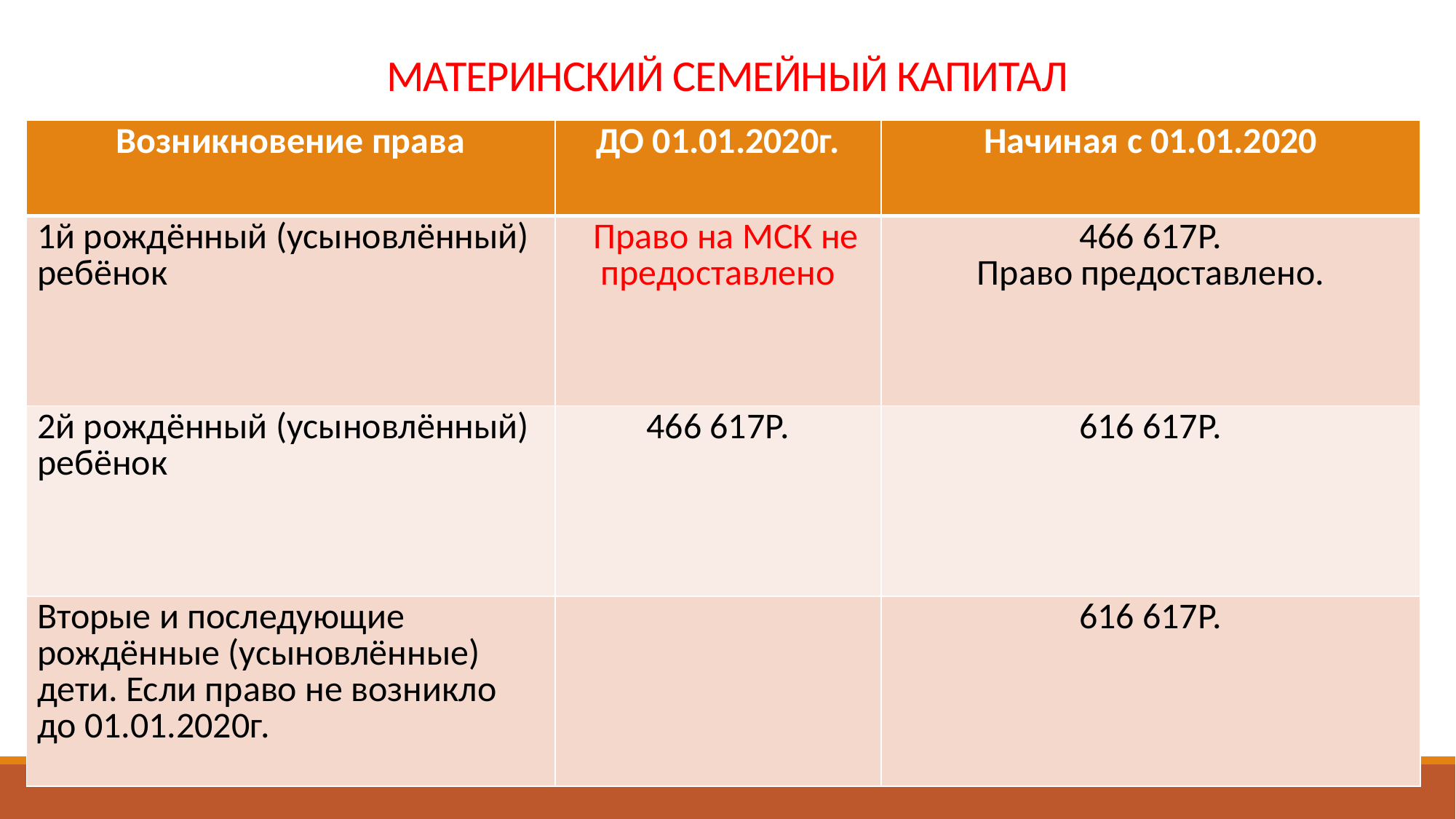

# МАТЕРИНСКИЙ СЕМЕЙНЫЙ КАПИТАЛ
| Возникновение права | ДО 01.01.2020г. | Начиная с 01.01.2020 |
| --- | --- | --- |
| 1й рождённый (усыновлённый) ребёнок | Право на МСК не предоставлено | 466 617Р. Право предоставлено. |
| 2й рождённый (усыновлённый) ребёнок | 466 617Р. | 616 617Р. |
| Вторые и последующие рождённые (усыновлённые) дети. Если право не возникло до 01.01.2020г. |  | 616 617Р. |